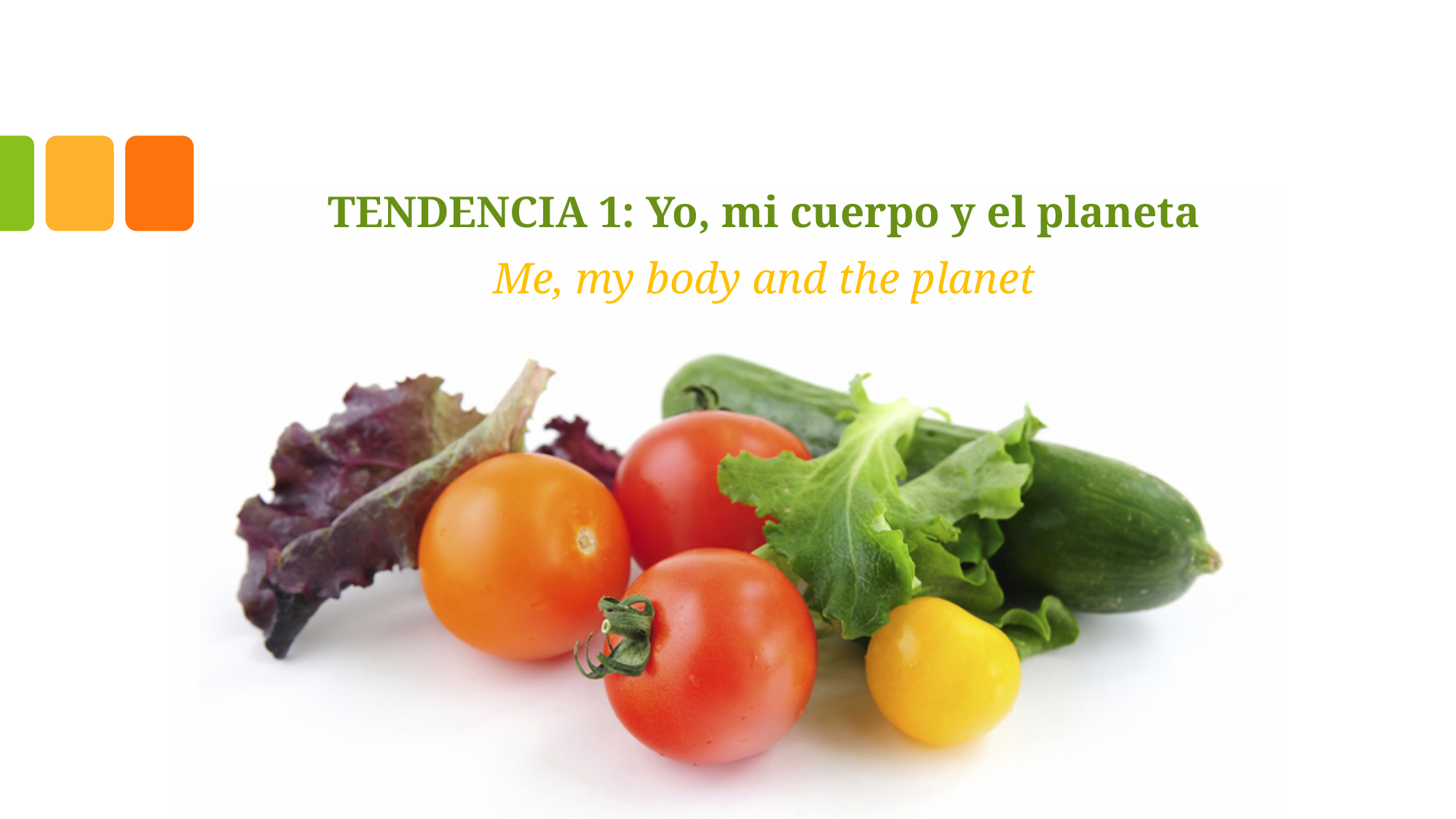

# TENDENCIA 1: Yo, mi cuerpo y el planeta
Me, my body and the planet